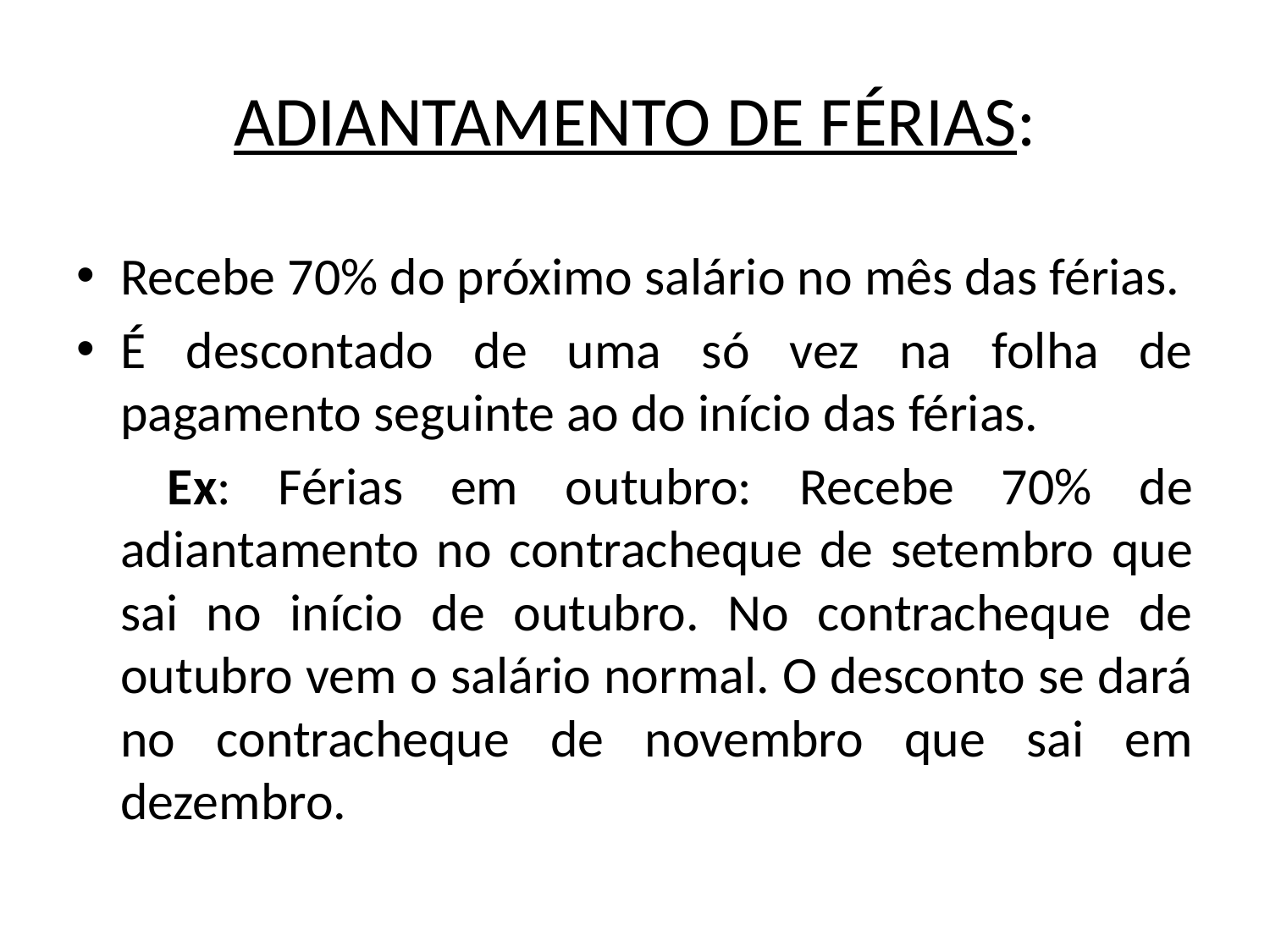

# ADIANTAMENTO DE FÉRIAS:
Recebe 70% do próximo salário no mês das férias.
É descontado de uma só vez na folha de pagamento seguinte ao do início das férias.
	 Ex: Férias em outubro: Recebe 70% de adiantamento no contracheque de setembro que sai no início de outubro. No contracheque de outubro vem o salário normal. O desconto se dará no contracheque de novembro que sai em dezembro.